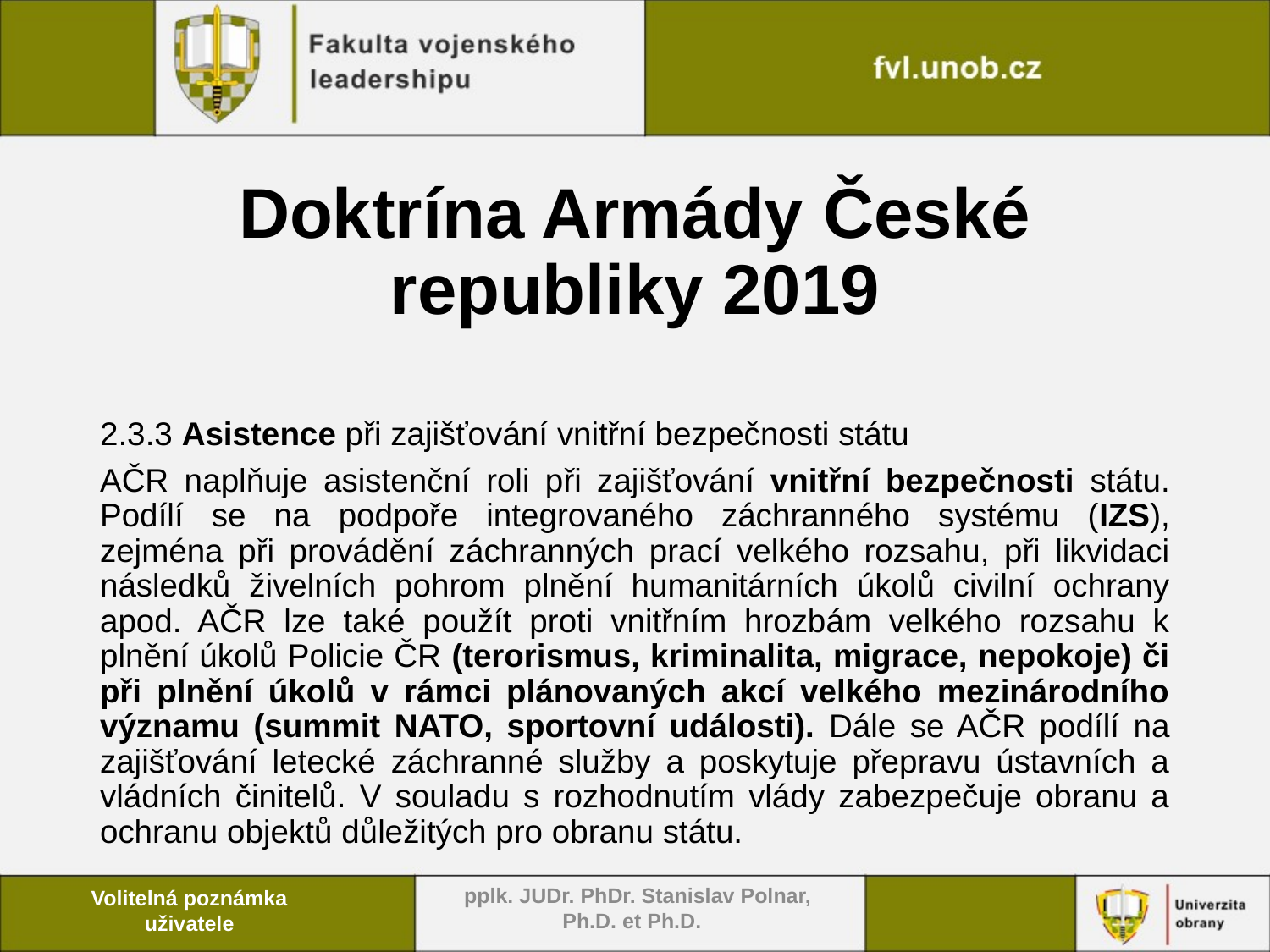

# Doktrína Armády České republiky 2019

2.3.3 Asistence při zajišťování vnitřní bezpečnosti státu
AČR naplňuje asistenční roli při zajišťování vnitřní bezpečnosti státu. Podílí se na podpoře integrovaného záchranného systému (IZS), zejména při provádění záchranných prací velkého rozsahu, při likvidaci následků živelních pohrom plnění humanitárních úkolů civilní ochrany apod. AČR lze také použít proti vnitřním hrozbám velkého rozsahu k plnění úkolů Policie ČR (terorismus, kriminalita, migrace, nepokoje) či při plnění úkolů v rámci plánovaných akcí velkého mezinárodního významu (summit NATO, sportovní události). Dále se AČR podílí na zajišťování letecké záchranné služby a poskytuje přepravu ústavních a vládních činitelů. V souladu s rozhodnutím vlády zabezpečuje obranu a ochranu objektů důležitých pro obranu státu.
 pplk. JUDr. PhDr. Stanislav Polnar, Ph.D. et Ph.D.
Volitelná poznámka uživatele